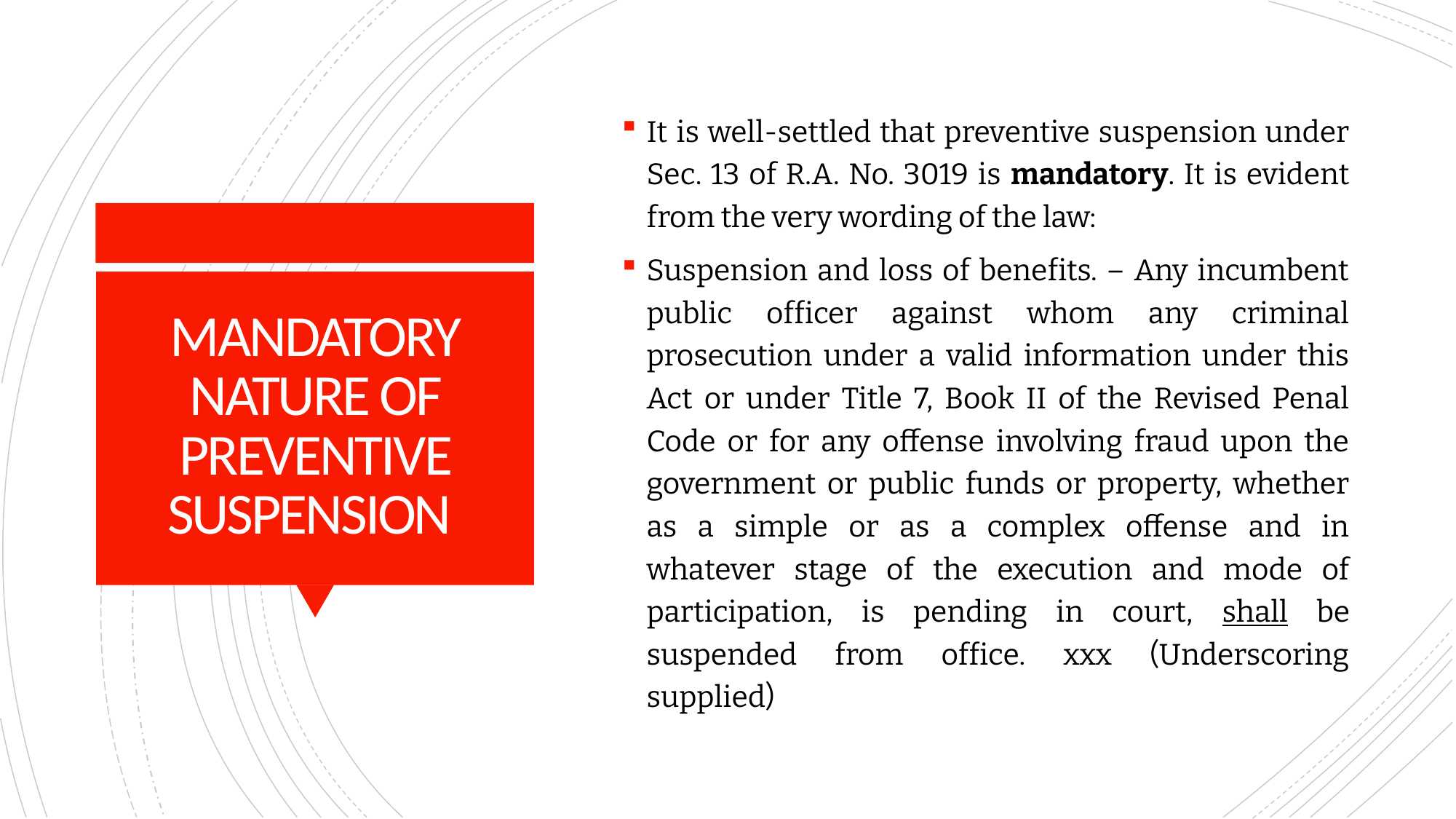

It is well-settled that preventive suspension under Sec. 13 of R.A. No. 3019 is mandatory. It is evident from the very wording of the law:
Suspension and loss of benefits. – Any incumbent public officer against whom any criminal prosecution under a valid information under this Act or under Title 7, Book II of the Revised Penal Code or for any offense involving fraud upon the government or public funds or property, whether as a simple or as a complex offense and in whatever stage of the execution and mode of participation, is pending in court, shall be suspended from office. xxx (Underscoring supplied)
# MANDATORY NATURE OF PREVENTIVE SUSPENSION